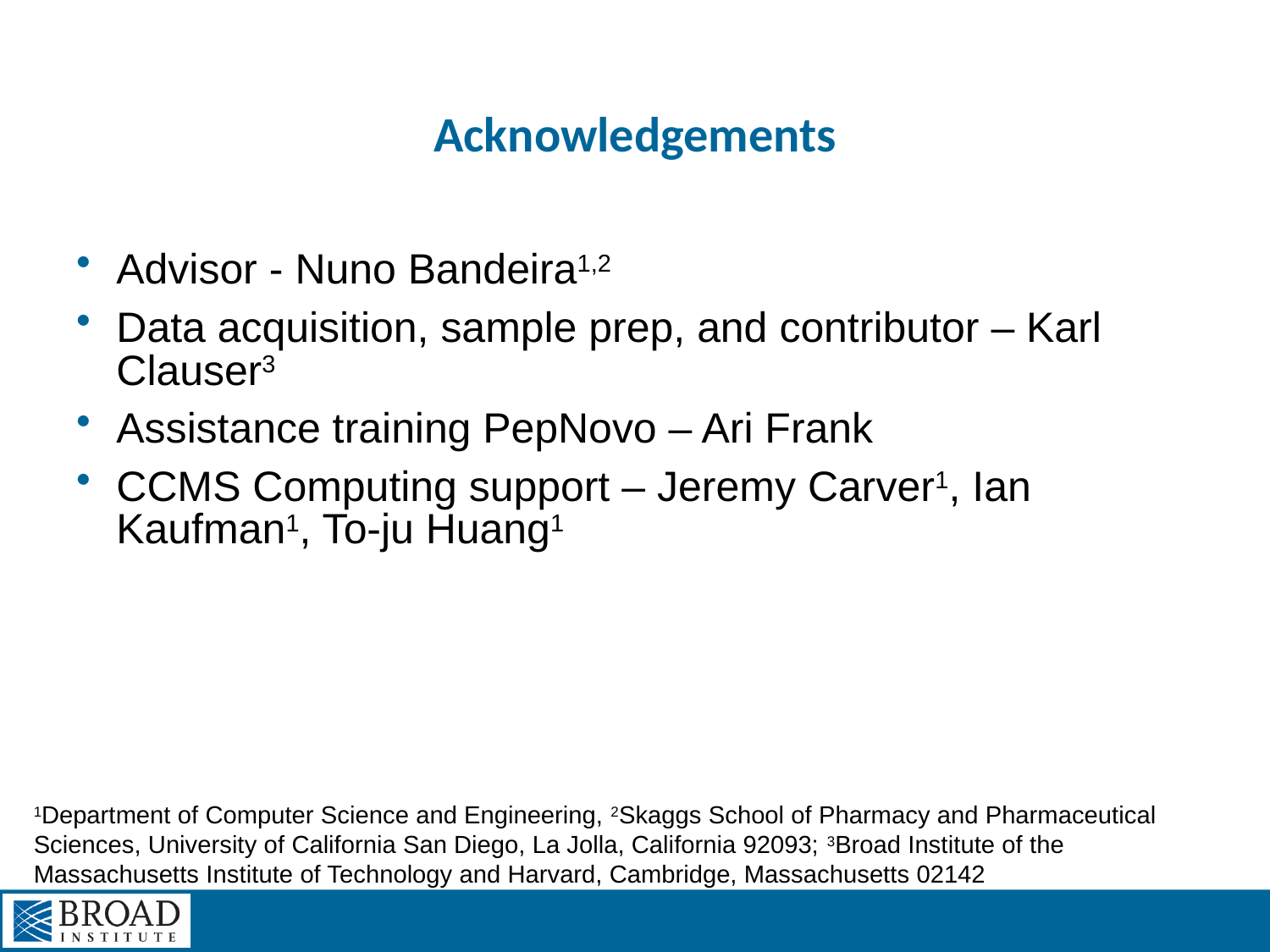

# Acknowledgements
Advisor - Nuno Bandeira1,2
Data acquisition, sample prep, and contributor – Karl Clauser3
Assistance training PepNovo – Ari Frank
CCMS Computing support – Jeremy Carver1, Ian Kaufman1, To-ju Huang1

1Department of Computer Science and Engineering, 2Skaggs School of Pharmacy and Pharmaceutical Sciences, University of California San Diego, La Jolla, California 92093; 3Broad Institute of the Massachusetts Institute of Technology and Harvard, Cambridge, Massachusetts 02142